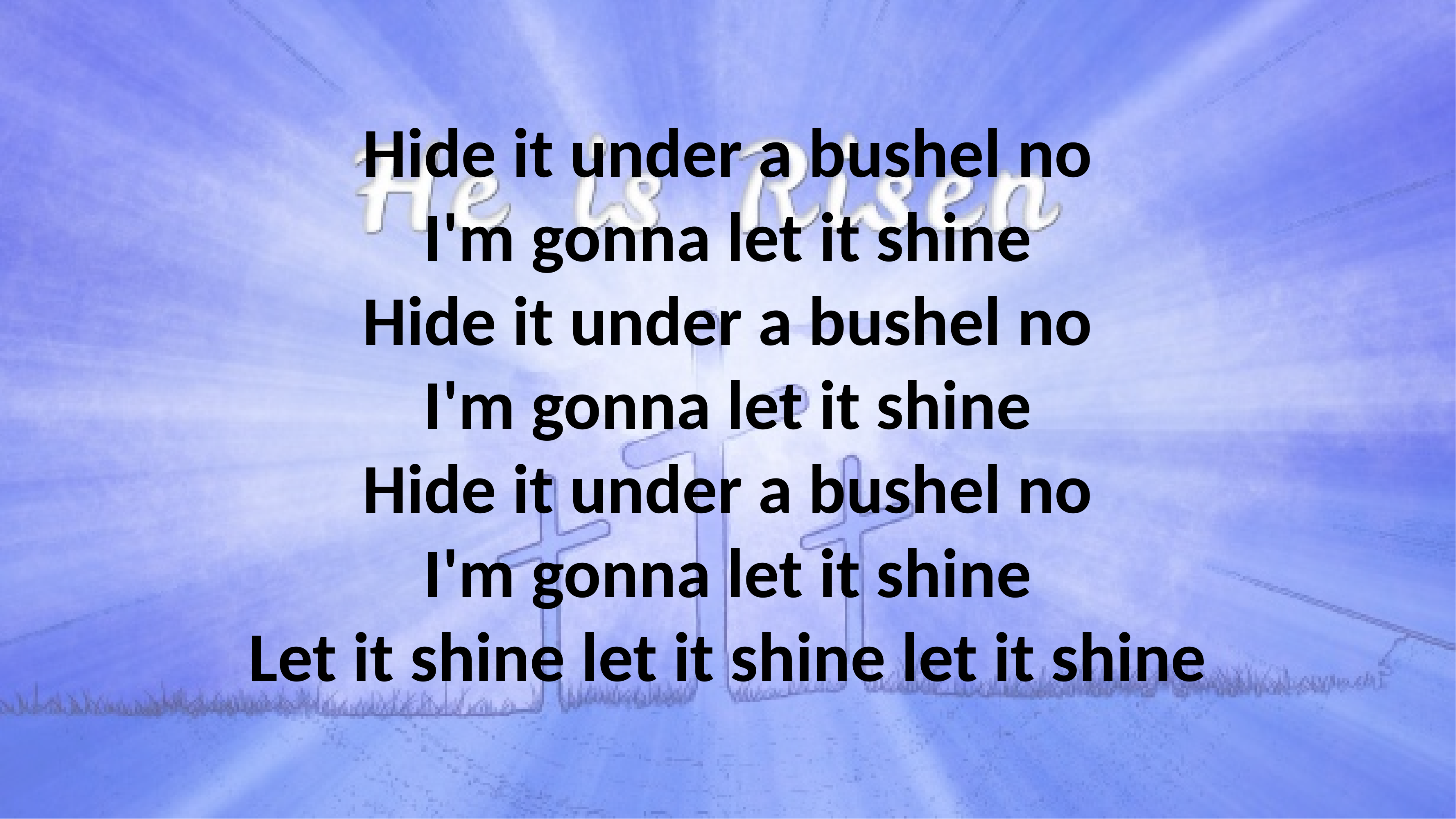

# Hide it under a bushel no I'm gonna let it shine Hide it under a bushel no I'm gonna let it shine Hide it under a bushel no I'm gonna let it shine Let it shine let it shine let it shine